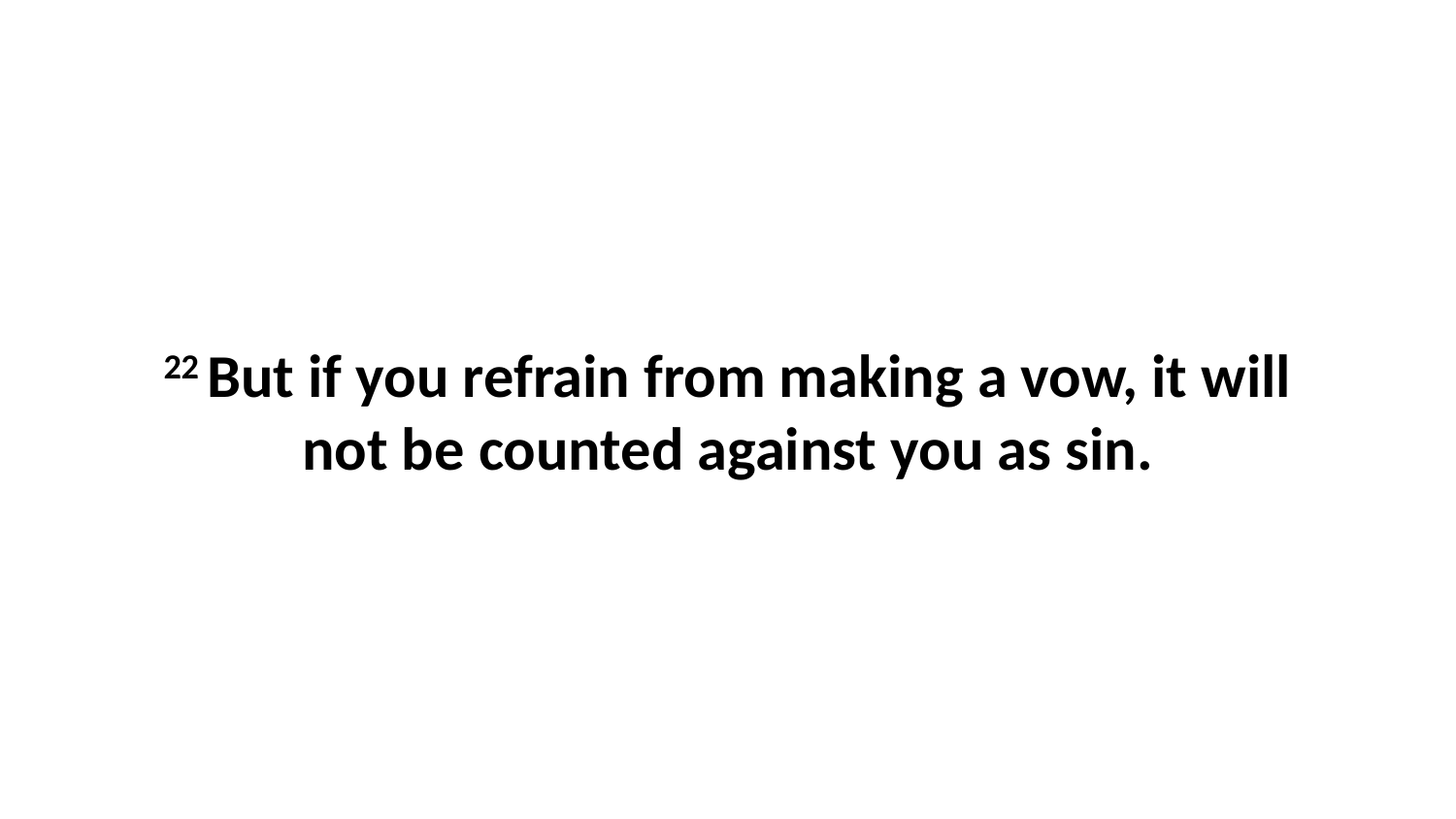

22 But if you refrain from making a vow, it will not be counted against you as sin.